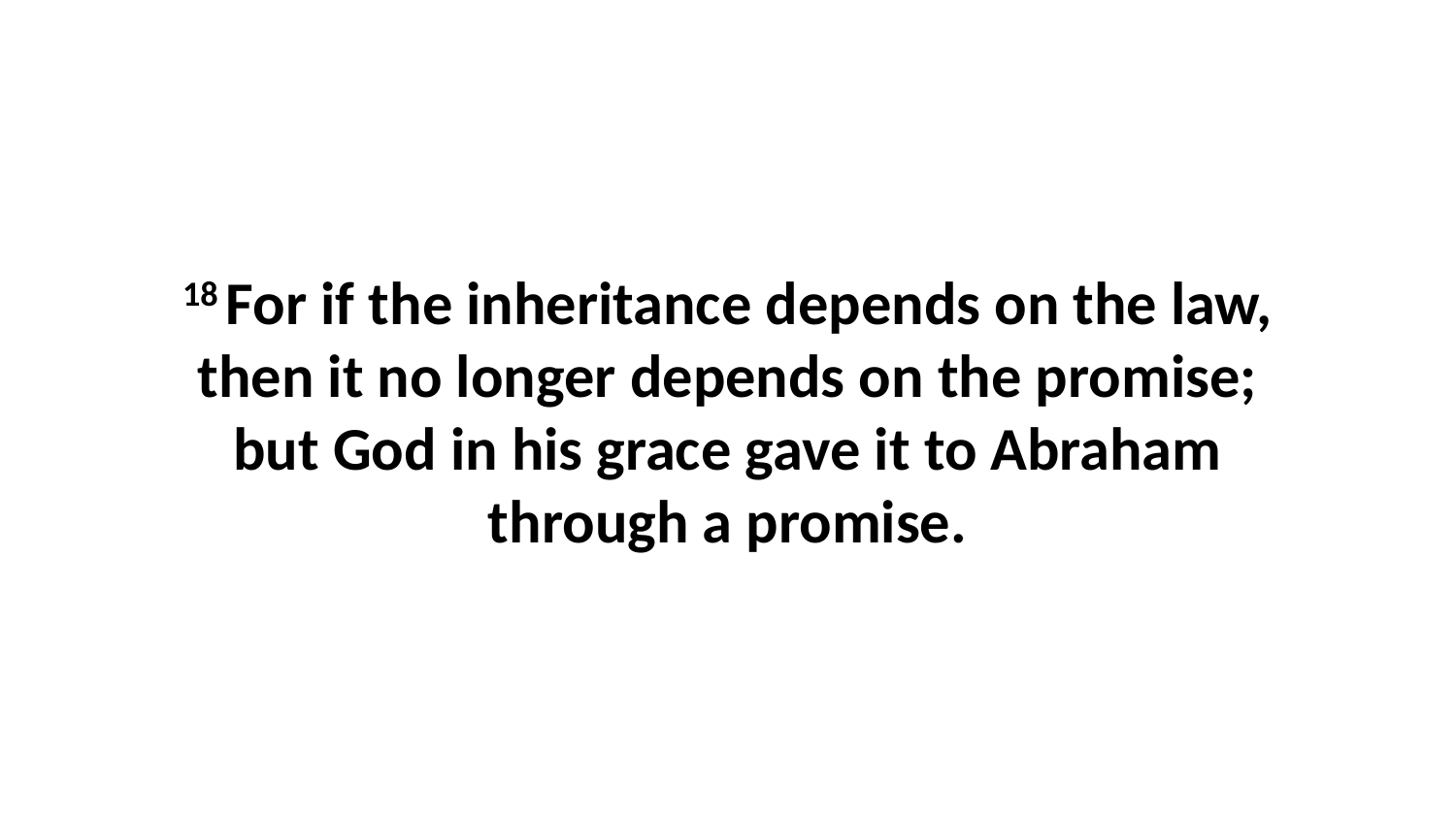

18 For if the inheritance depends on the law, then it no longer depends on the promise; but God in his grace gave it to Abraham through a promise.